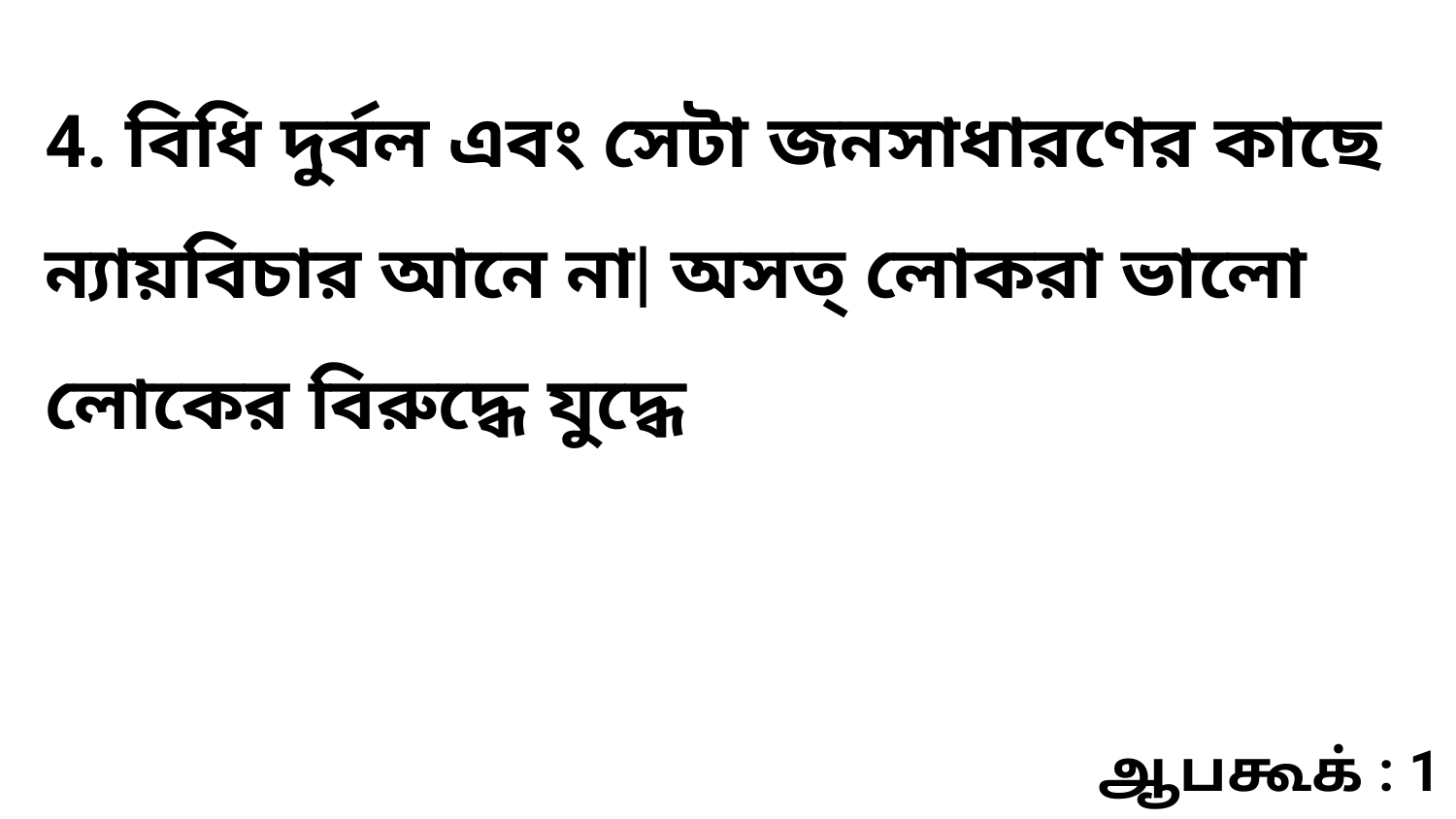

4. বিধি দুর্বল এবং সেটা জনসাধারণের কাছে ন্যায়বিচার আনে না| অসত্‌ লোকরা ভালো লোকের বিরুদ্ধে যুদ্ধে
ஆபகூக் : 1